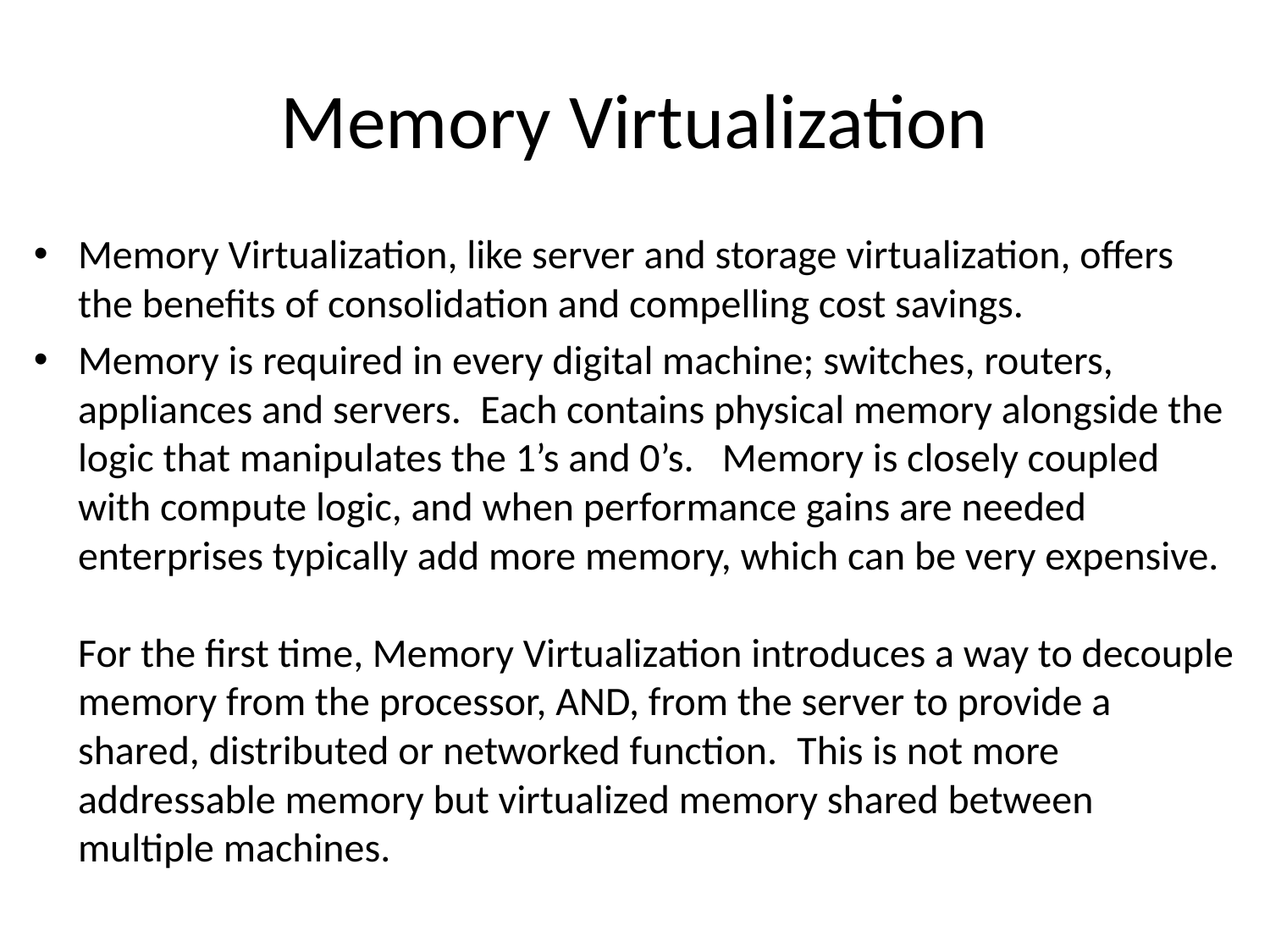

# Memory Virtualization
Memory Virtualization, like server and storage virtualization, offers the benefits of consolidation and compelling cost savings.
Memory is required in every digital machine; switches, routers, appliances and servers.  Each contains physical memory alongside the logic that manipulates the 1’s and 0’s.   Memory is closely coupled with compute logic, and when performance gains are needed enterprises typically add more memory, which can be very expensive.
 
For the first time, Memory Virtualization introduces a way to decouple memory from the processor, AND, from the server to provide a shared, distributed or networked function.  This is not more addressable memory but virtualized memory shared between multiple machines.